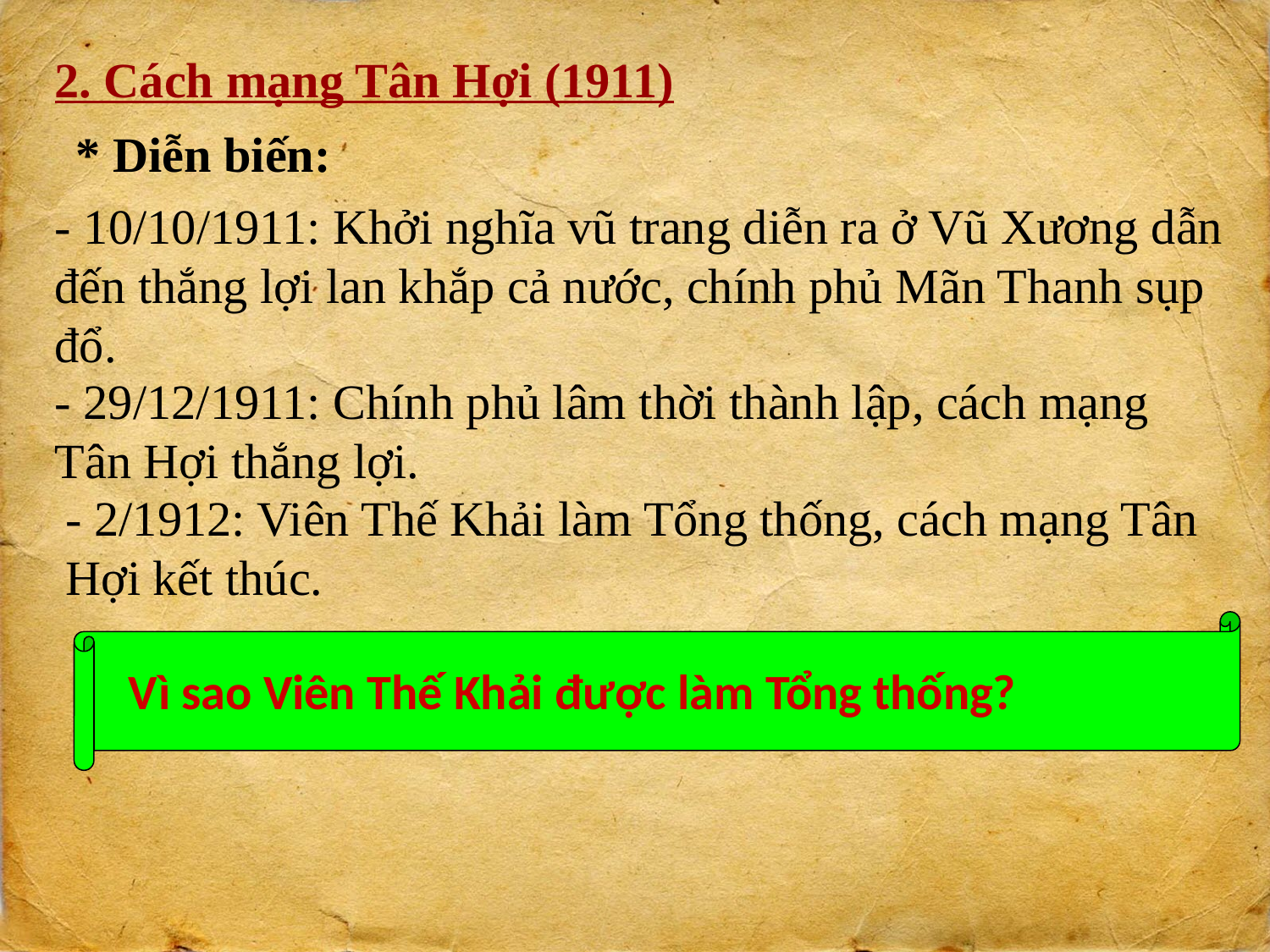

2. Cách mạng Tân Hợi (1911)
* Diễn biến:
- 10/10/1911: Khởi nghĩa vũ trang diễn ra ở Vũ Xương dẫn đến thắng lợi lan khắp cả nước, chính phủ Mãn Thanh sụp đổ.
- 29/12/1911: Chính phủ lâm thời thành lập, cách mạng Tân Hợi thắng lợi.
- 2/1912: Viên Thế Khải làm Tổng thống, cách mạng Tân Hợi kết thúc.

 Vì sao Viên Thế Khải được làm Tổng thống?